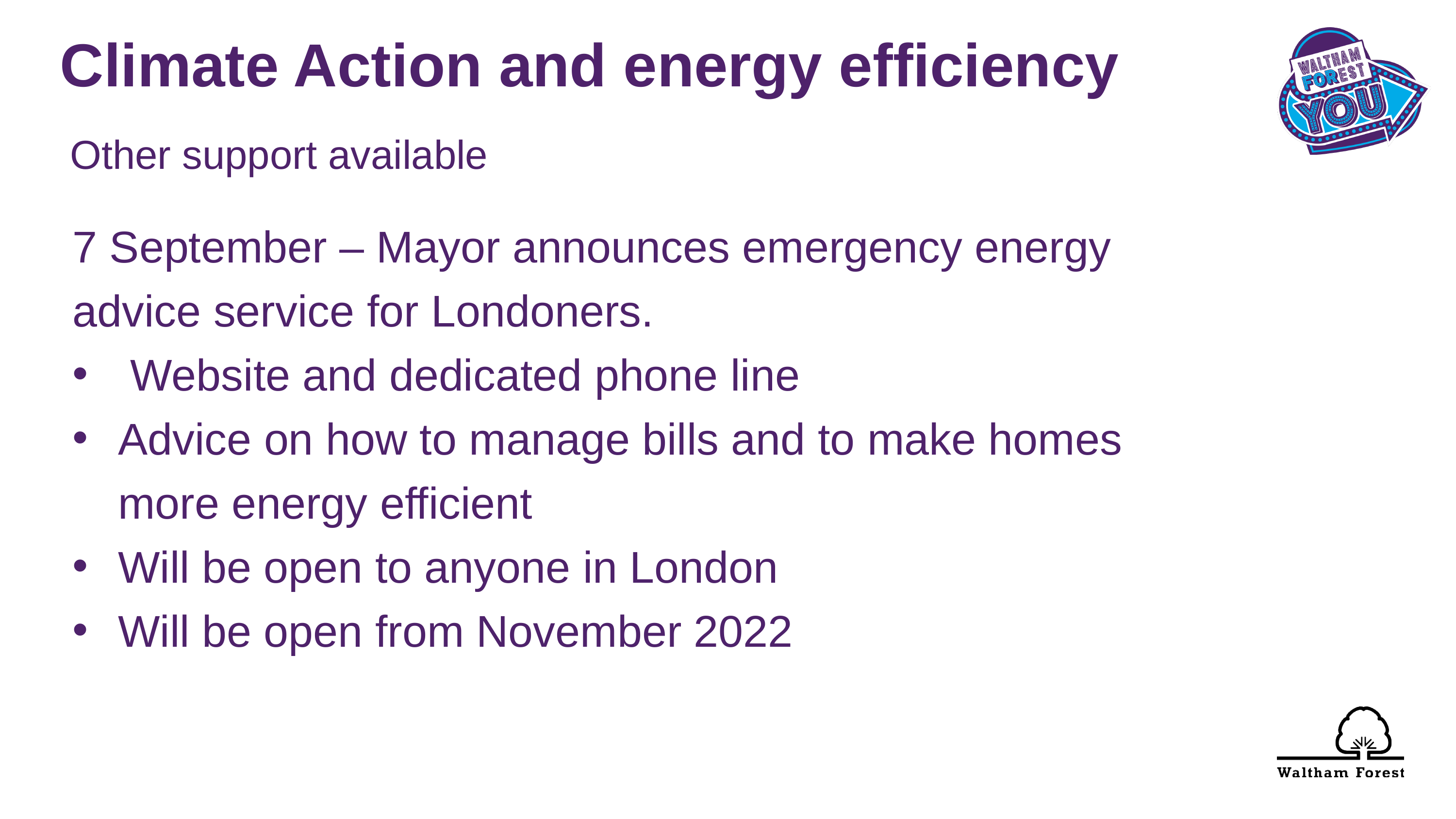

Climate Action and energy efficiency
  Other support available

7 September – Mayor announces emergency energy advice service for Londoners.
 Website and dedicated phone line
Advice on how to manage bills and to make homes more energy efficient
Will be open to anyone in London
Will be open from November 2022